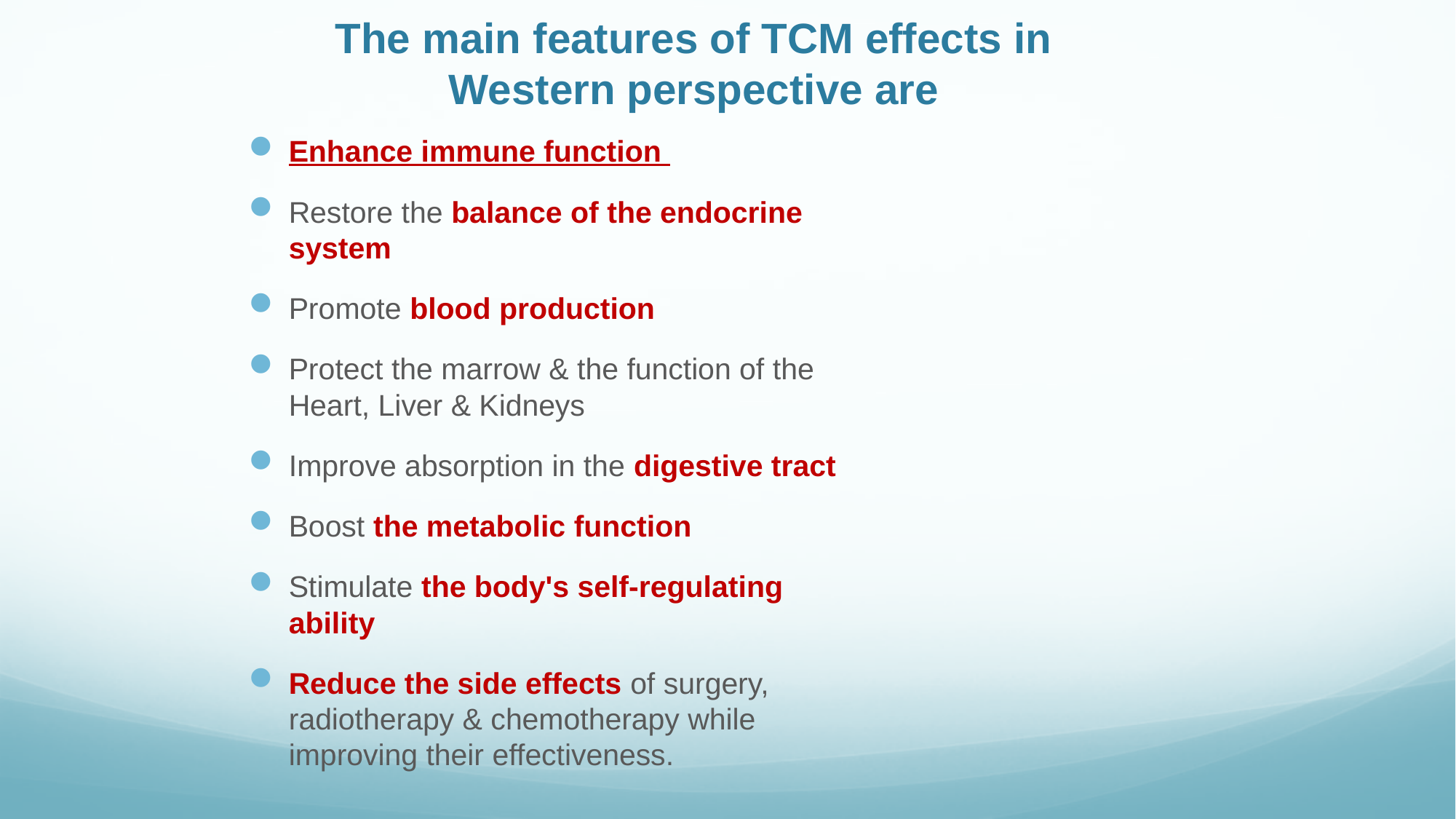

# The main features of TCM effects in Western perspective are
Enhance immune function
Restore the balance of the endocrine system
Promote blood production
Protect the marrow & the function of the Heart, Liver & Kidneys
Improve absorption in the digestive tract
Boost the metabolic function
Stimulate the body's self-regulating ability
Reduce the side effects of surgery, radiotherapy & chemotherapy while improving their effectiveness.